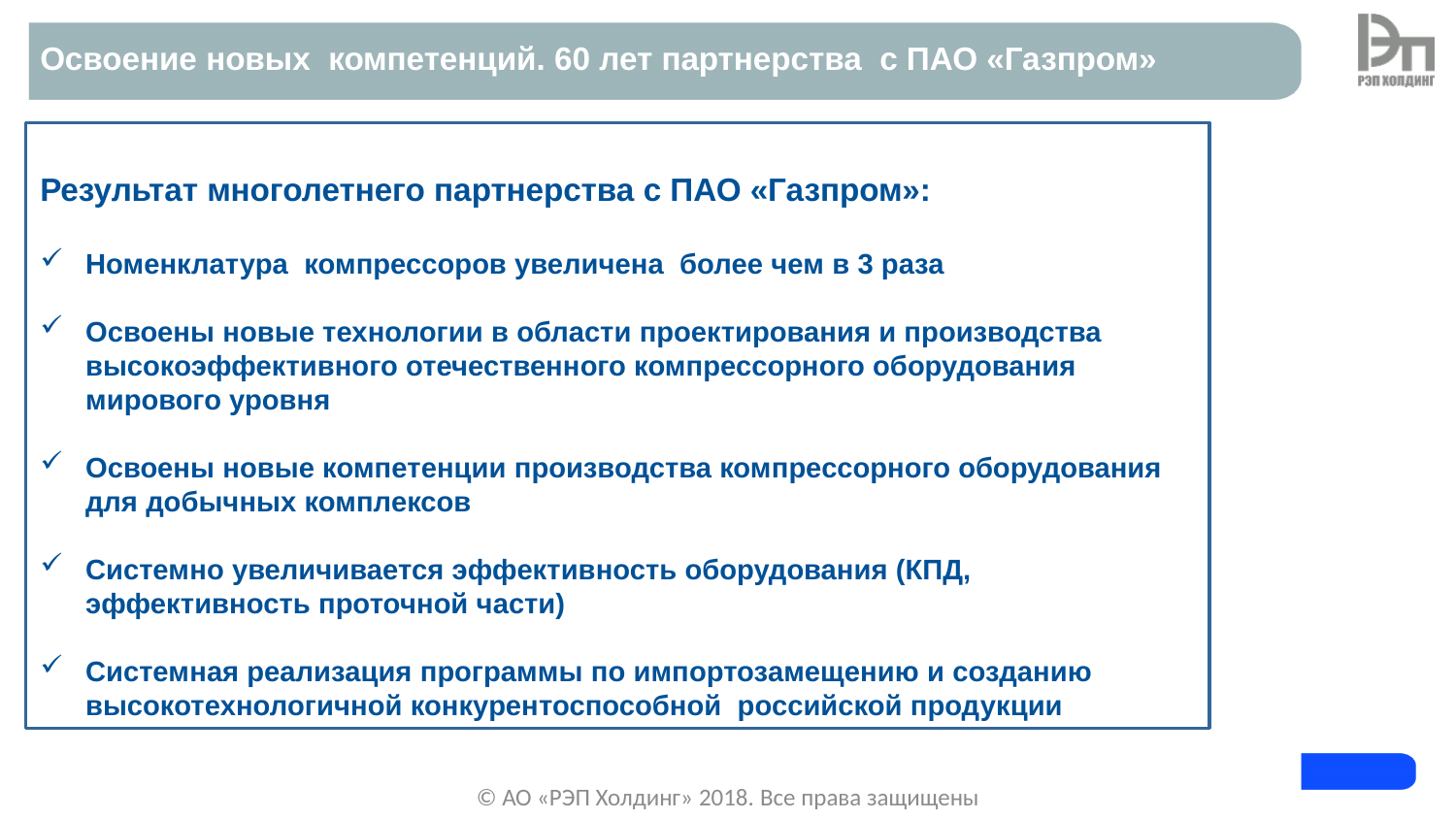

Освоение новых  компетенций. 60 лет партнерства  с ПАО «Газпром»

Результат многолетнего партнерства с ПАО «Газпром»:

Номенклатура  компрессоров увеличена  более чем в 3 раза

Освоены новые технологии в области проектирования и производства высокоэффективного отечественного компрессорного оборудования мирового уровня

Освоены новые компетенции производства компрессорного оборудования для добычных комплексов

Системно увеличивается эффективность оборудования (КПД, эффективность проточной части)

Системная реализация программы по импортозамещению и созданию высокотехнологичной конкурентоспособной  российской продукции
© АО «РЭП Холдинг» 2018. Все права защищены